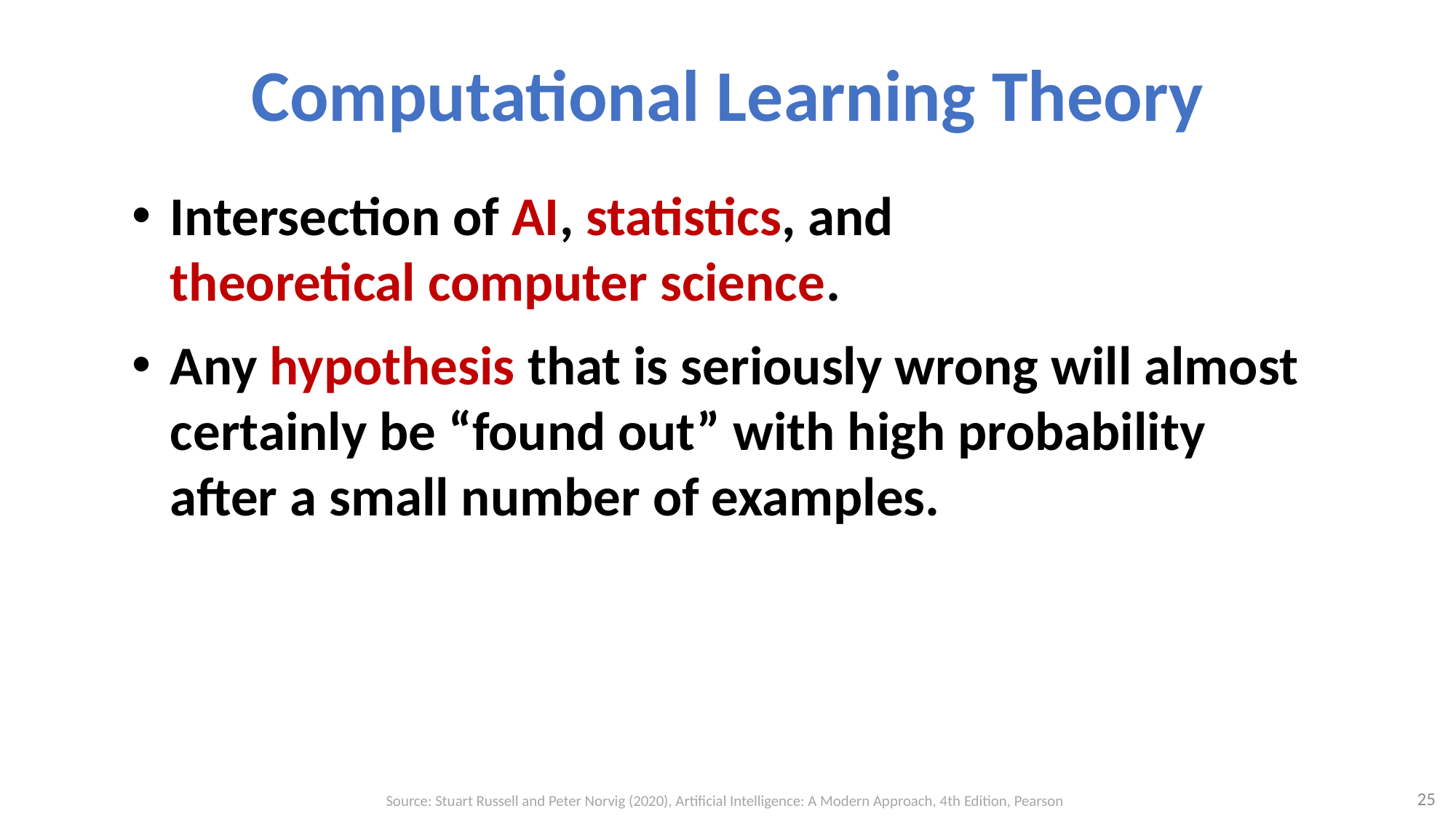

# Computational Learning Theory
Intersection of AI, statistics, and
theoretical computer science.
Any hypothesis that is seriously wrong will almost certainly be “found out” with high probability after a small number of examples.
25
Source: Stuart Russell and Peter Norvig (2020), Artificial Intelligence: A Modern Approach, 4th Edition, Pearson